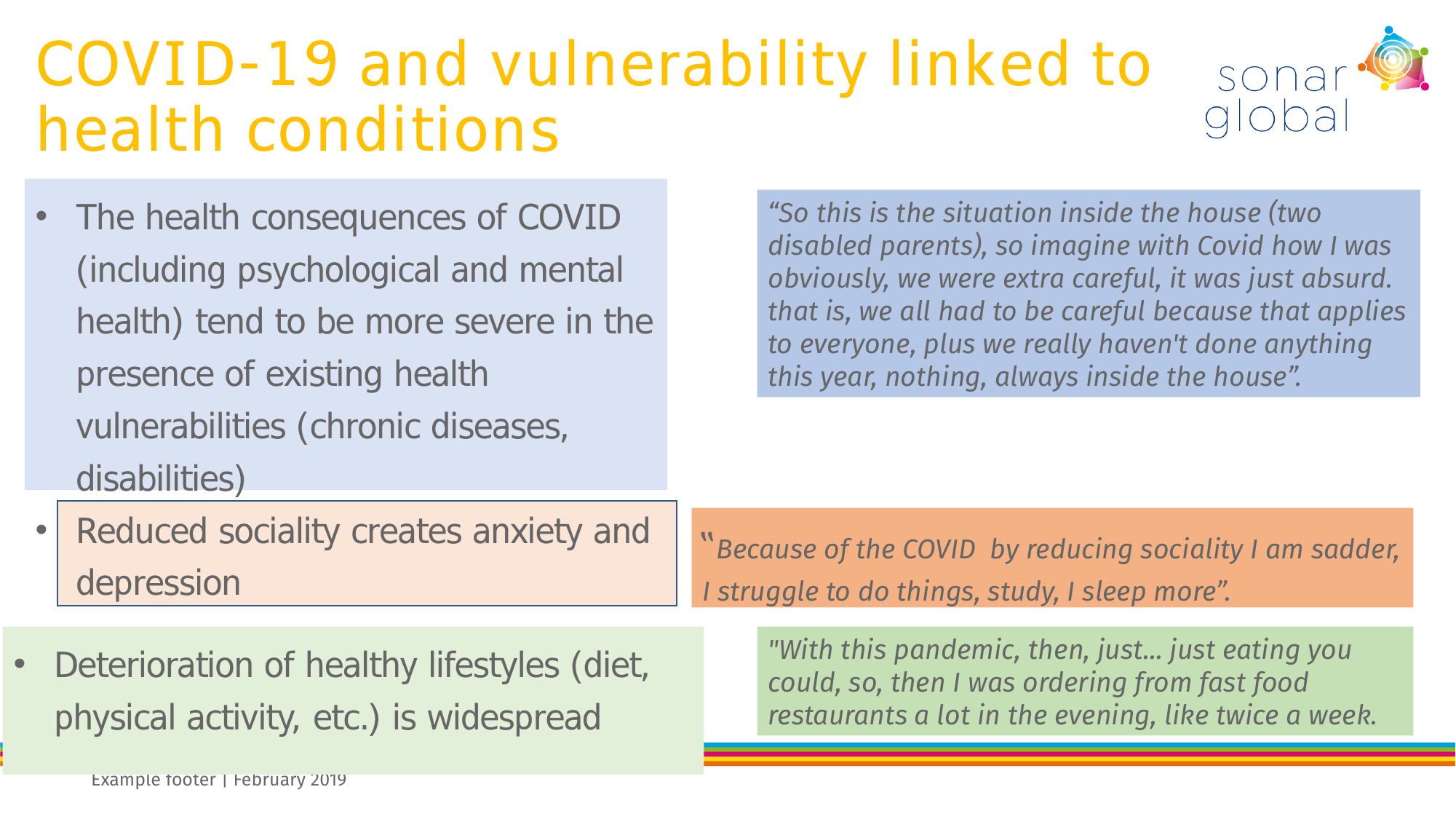

# COVID-19 and vulnerability linked to health conditions
The health consequences of COVID (including psychological and mental health) tend to be more severe in the presence of existing health vulnerabilities (chronic diseases, disabilities)
Reduced sociality creates anxiety and depression
“So this is the situation inside the house (two disabled parents), so imagine with Covid how I was obviously, we were extra careful, it was just absurd. that is, we all had to be careful because that applies to everyone, plus we really haven't done anything this year, nothing, always inside the house”.

“Because of the COVID  by reducing sociality I am sadder, I struggle to do things, study, I sleep more”.
"With this pandemic, then, just... just eating you could, so, then I was ordering from fast food restaurants a lot in the evening, like twice a week.
Deterioration of healthy lifestyles (diet, physical activity, etc.) is widespread

Example footer | February 2019